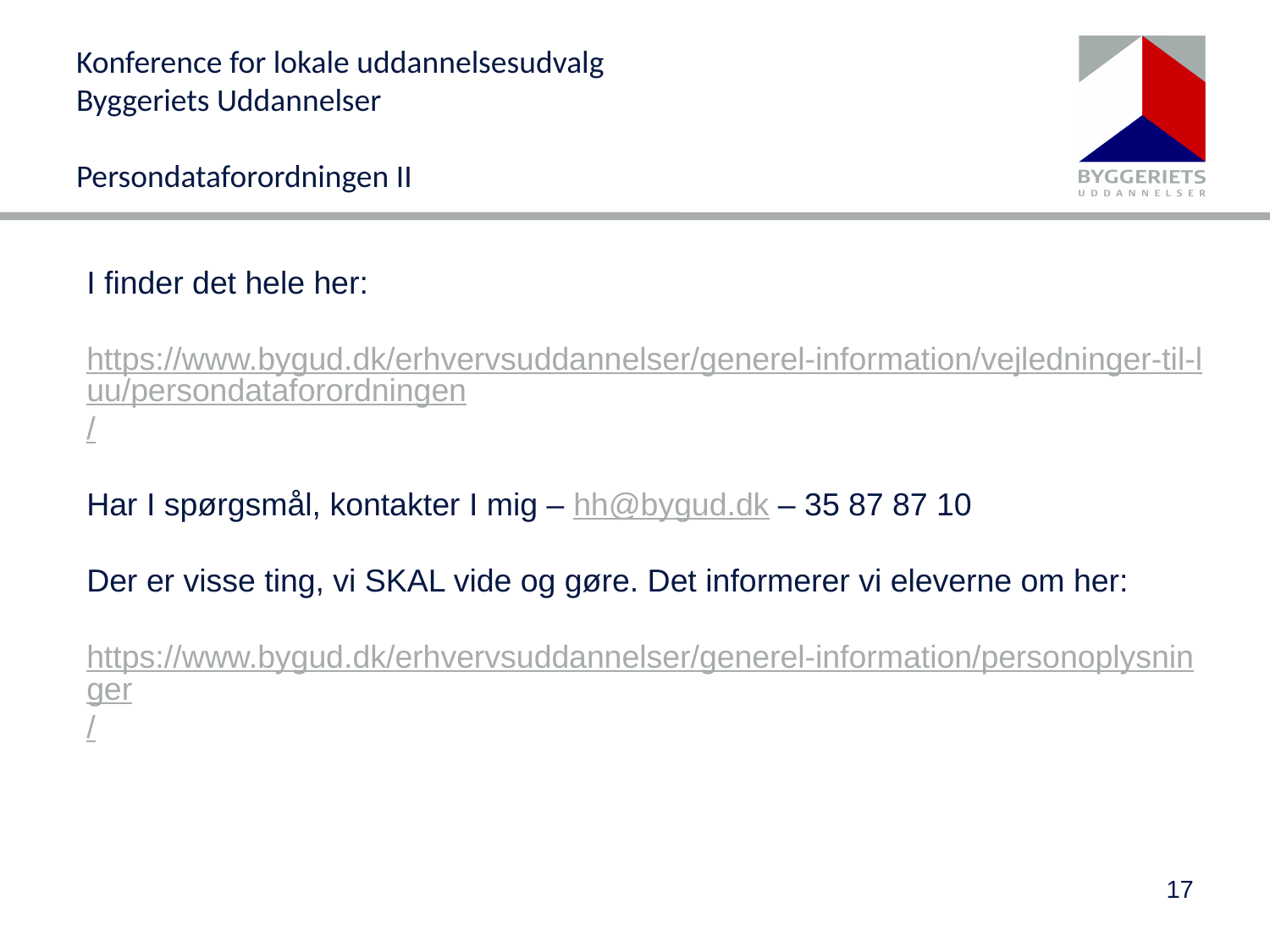

# Konference for lokale uddannelsesudvalg Byggeriets Uddannelser Persondataforordningen II

I finder det hele her:

https://www.bygud.dk/erhvervsuddannelser/generel-information/vejledninger-til-luu/persondataforordningen/

Har I spørgsmål, kontakter I mig – hh@bygud.dk – 35 87 87 10

Der er visse ting, vi SKAL vide og gøre. Det informerer vi eleverne om her:

https://www.bygud.dk/erhvervsuddannelser/generel-information/personoplysninger/

17